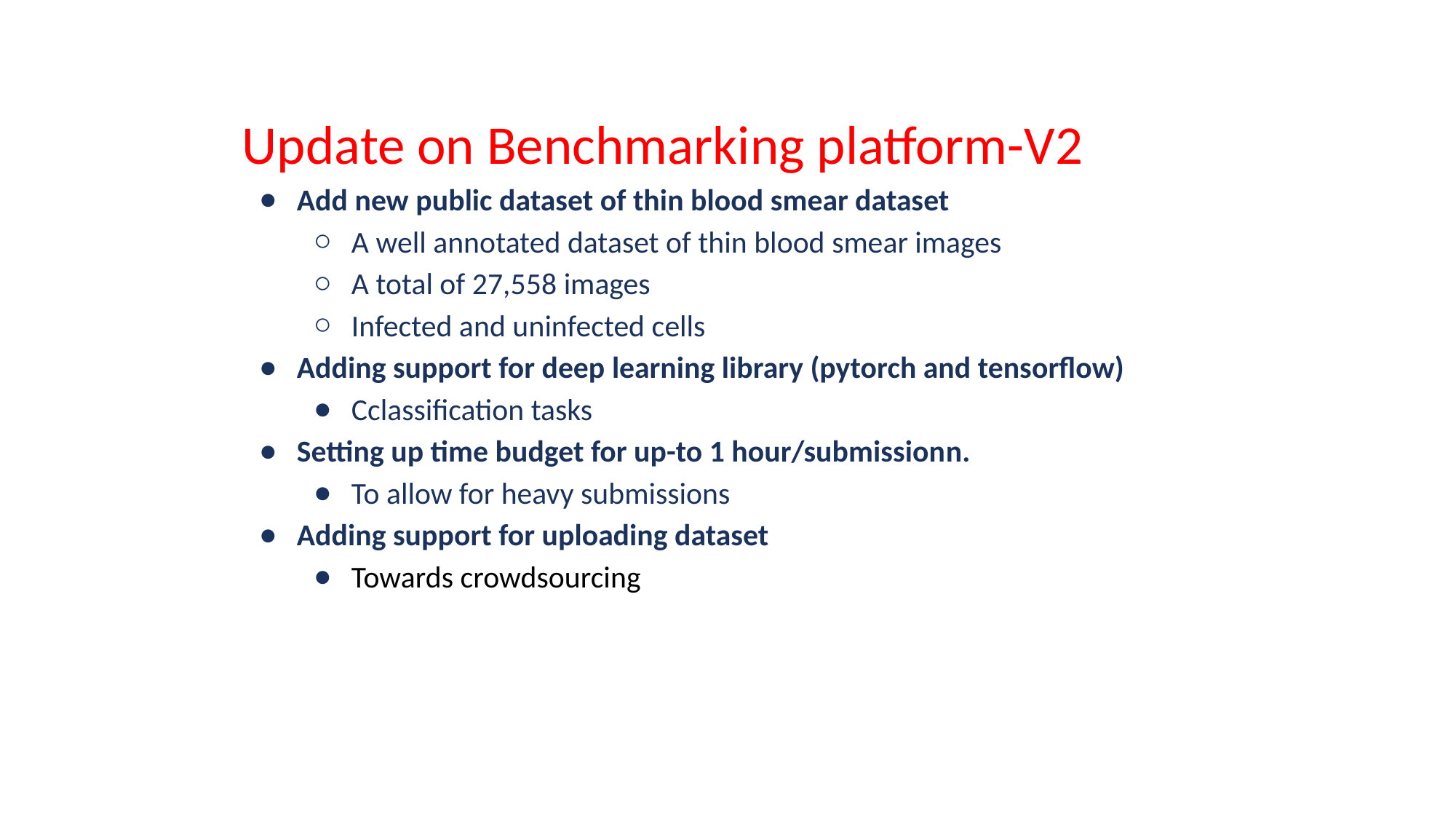

Update on Benchmarking platform-V2
Add new public dataset of thin blood smear dataset
A well annotated dataset of thin blood smear images
A total of 27,558 images
Infected and uninfected cells
Adding support for deep learning library (pytorch and tensorflow)
Cclassification tasks
Setting up time budget for up-to 1 hour/submissionn.
To allow for heavy submissions
Adding support for uploading dataset
Towards crowdsourcing